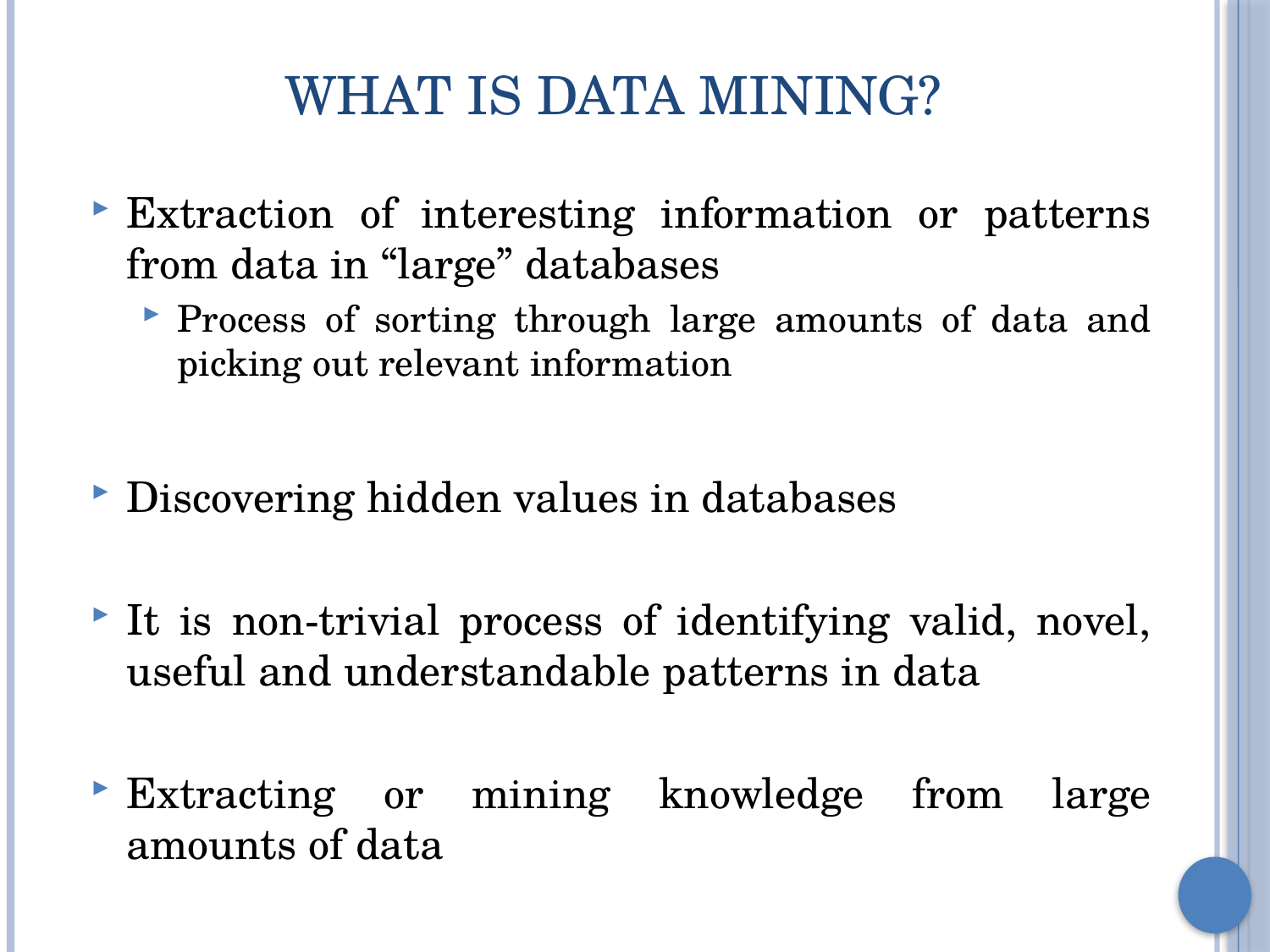

# What is Data Mining?
Extraction of interesting information or patterns from data in “large” databases
Process of sorting through large amounts of data and picking out relevant information

Discovering hidden values in databases

It is non-trivial process of identifying valid, novel, useful and understandable patterns in data

Extracting or mining knowledge from large amounts of data